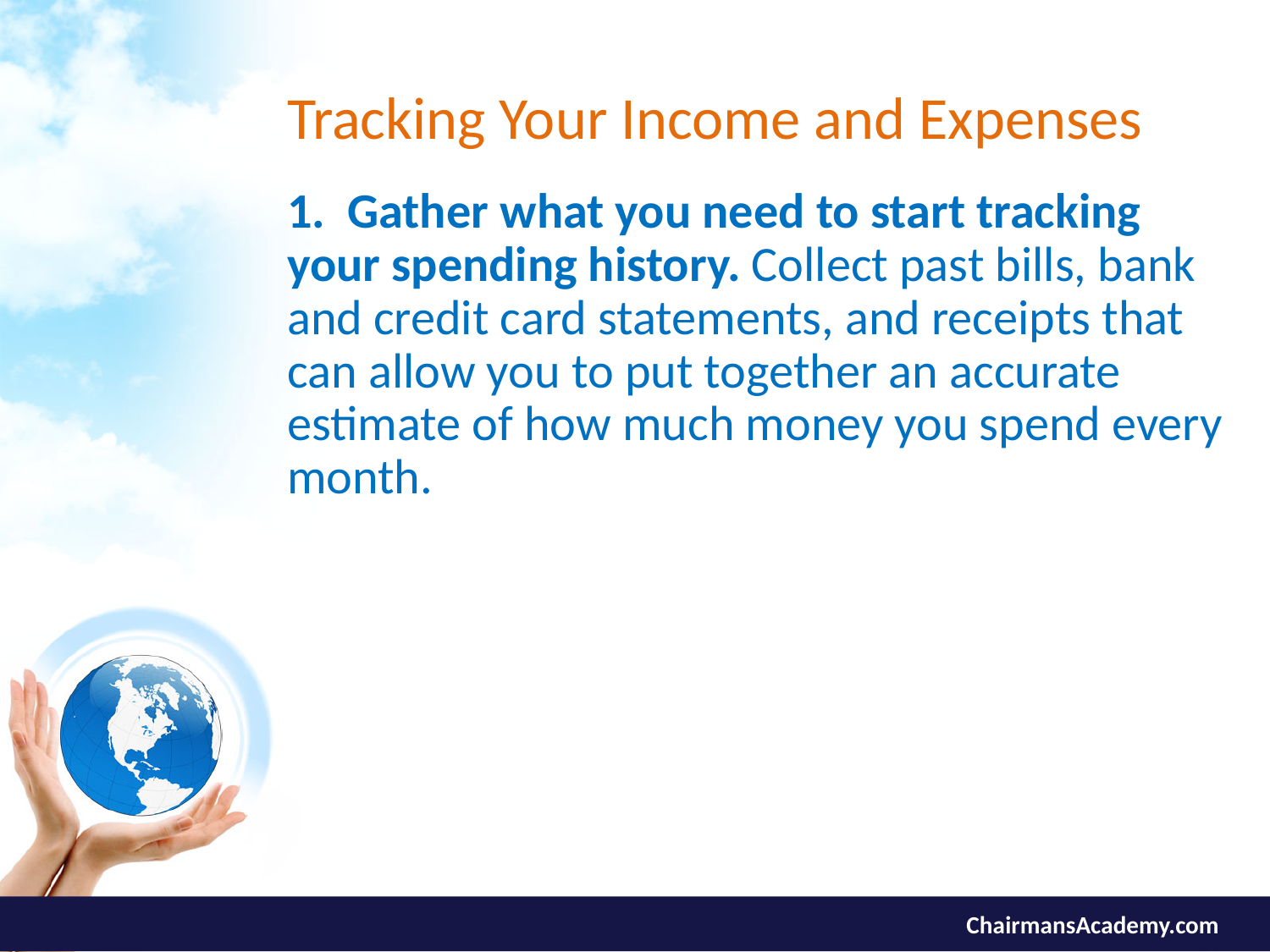

# Tracking Your Income and Expenses
1.  Gather what you need to start tracking your spending history. Collect past bills, bank and credit card statements, and receipts that can allow you to put together an accurate estimate of how much money you spend every month.